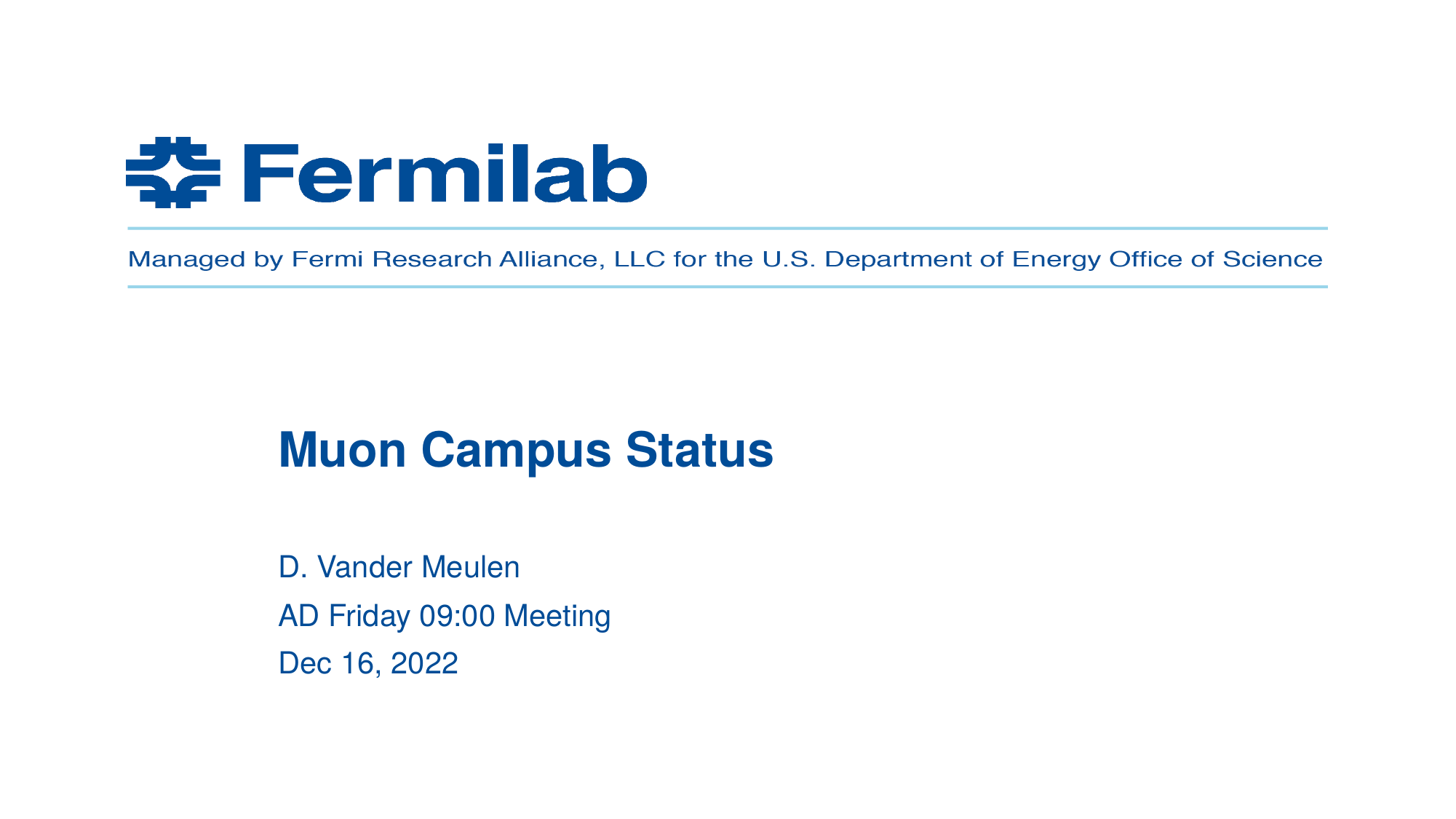

# Muon Campus Status
D. Vander Meulen
AD Friday 09:00 Meeting
Dec 16, 2022